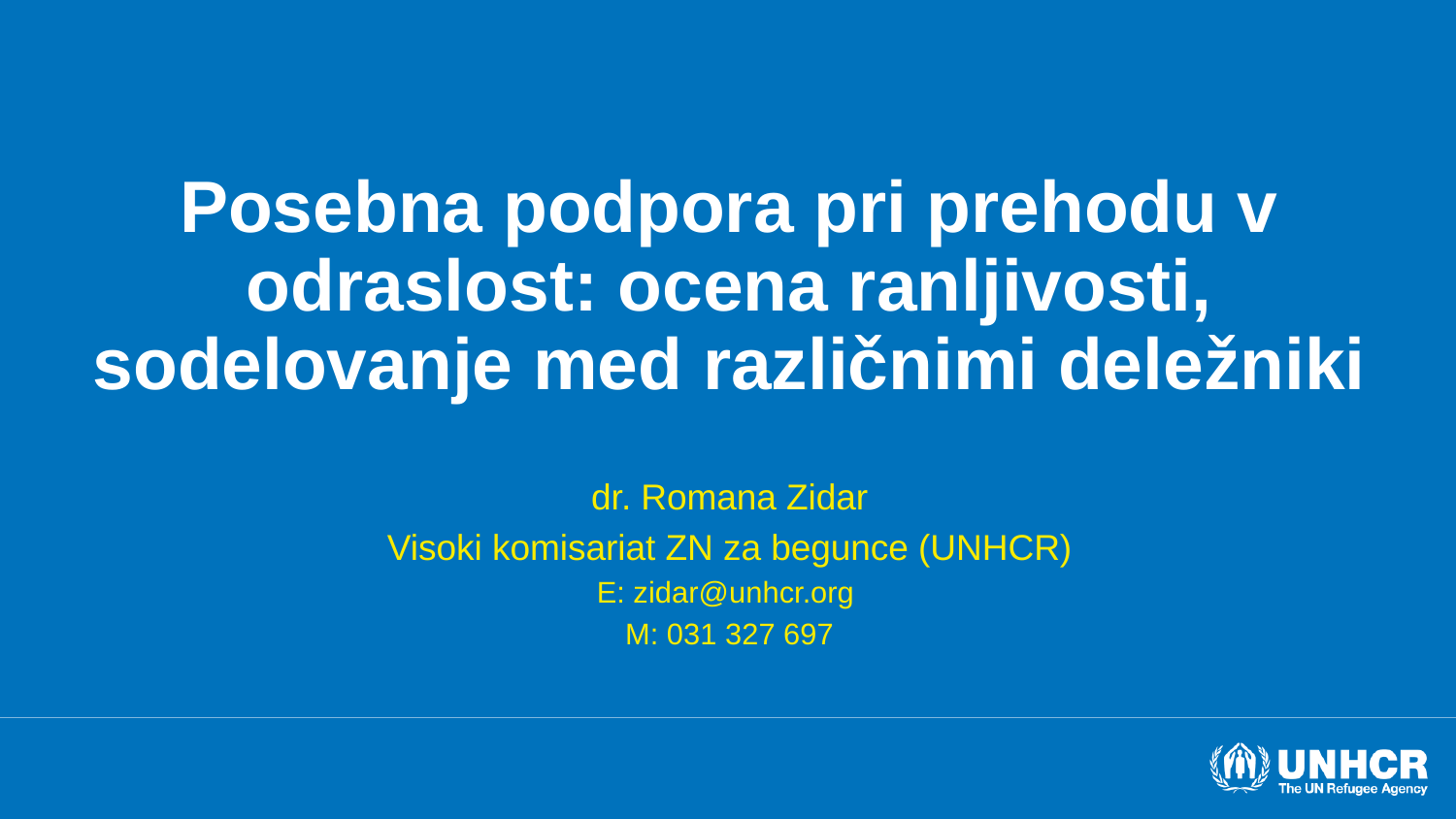

# Posebna podpora pri prehodu v odraslost: ocena ranljivosti, sodelovanje med različnimi deležniki

dr. Romana Zidar
Visoki komisariat ZN za begunce (UNHCR)
E: zidar@unhcr.org
M: 031 327 697